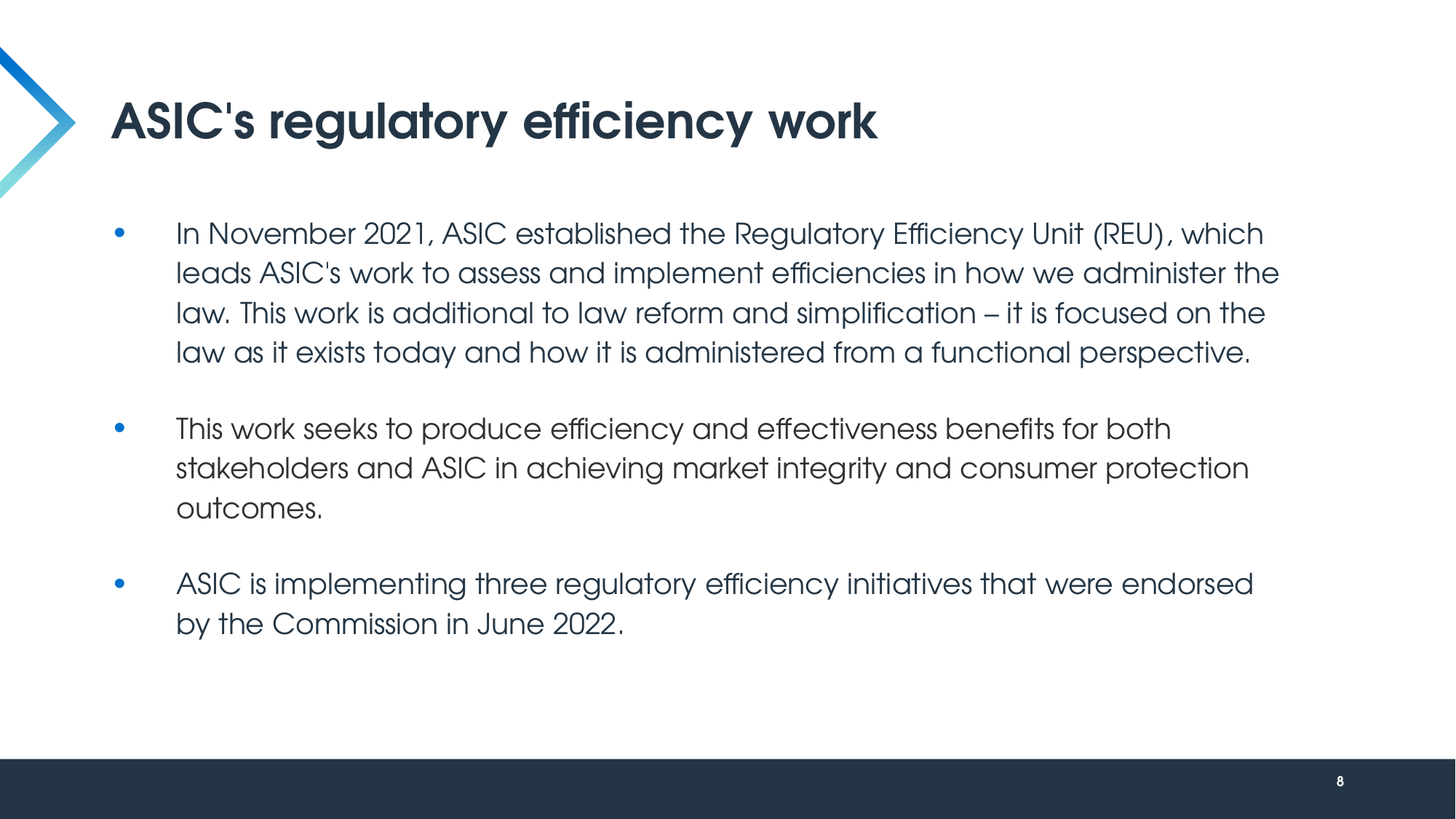

# ASIC's regulatory efficiency work
In November 2021, ASIC established the Regulatory Efficiency Unit (REU), which leads ASIC's work to assess and implement efficiencies in how we administer the law. This work is additional to law reform and simplification – it is focused on the law as it exists today and how it is administered from a functional perspective.
This work seeks to produce efficiency and effectiveness benefits for both stakeholders and ASIC in achieving market integrity and consumer protection outcomes.
ASIC is implementing three regulatory efficiency initiatives that were endorsed by the Commission in June 2022.

8